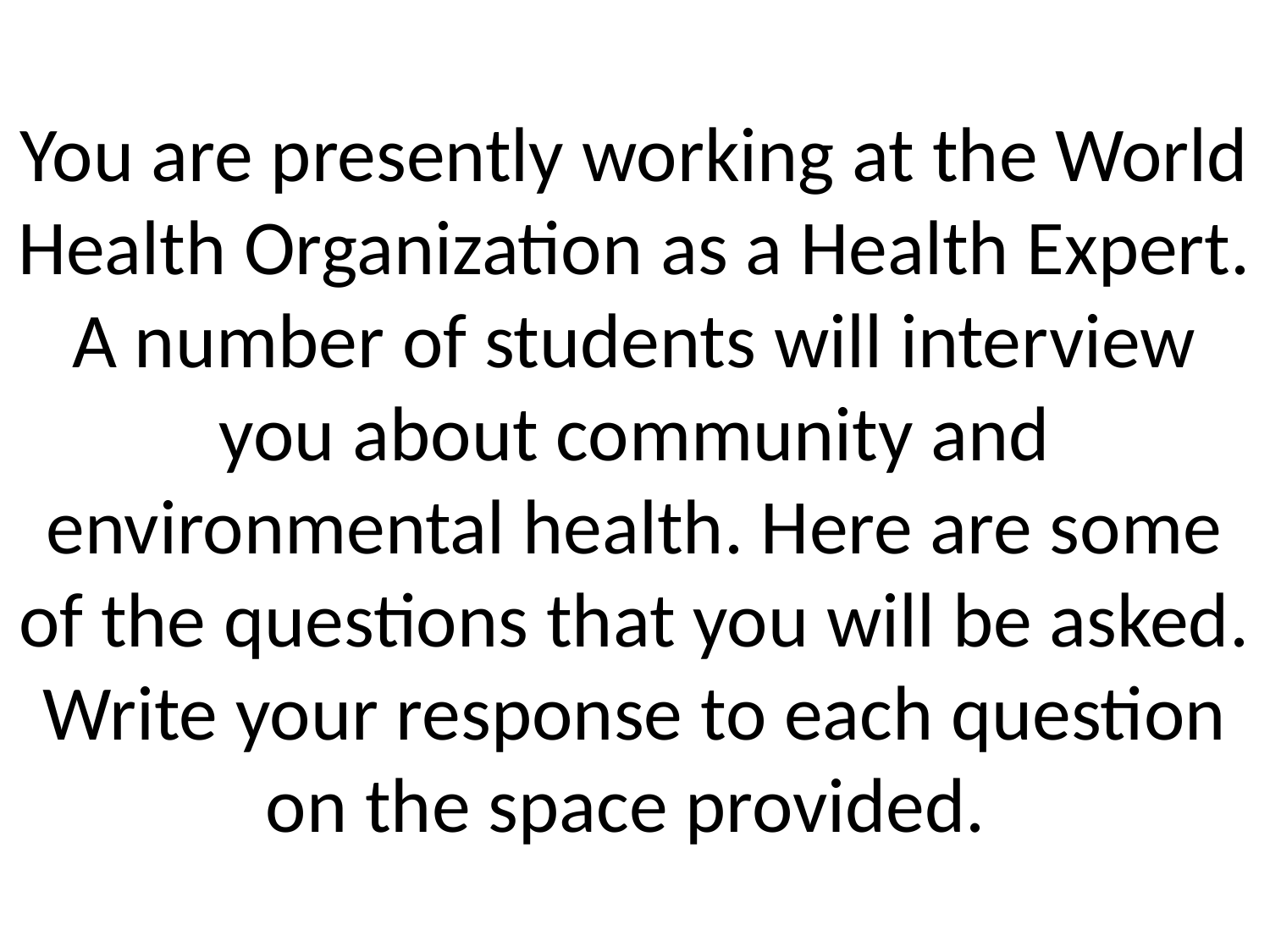

# You are presently working at the World Health Organization as a Health Expert. A number of students will interview you about community and environmental health. Here are some of the questions that you will be asked. Write your response to each question on the space provided.